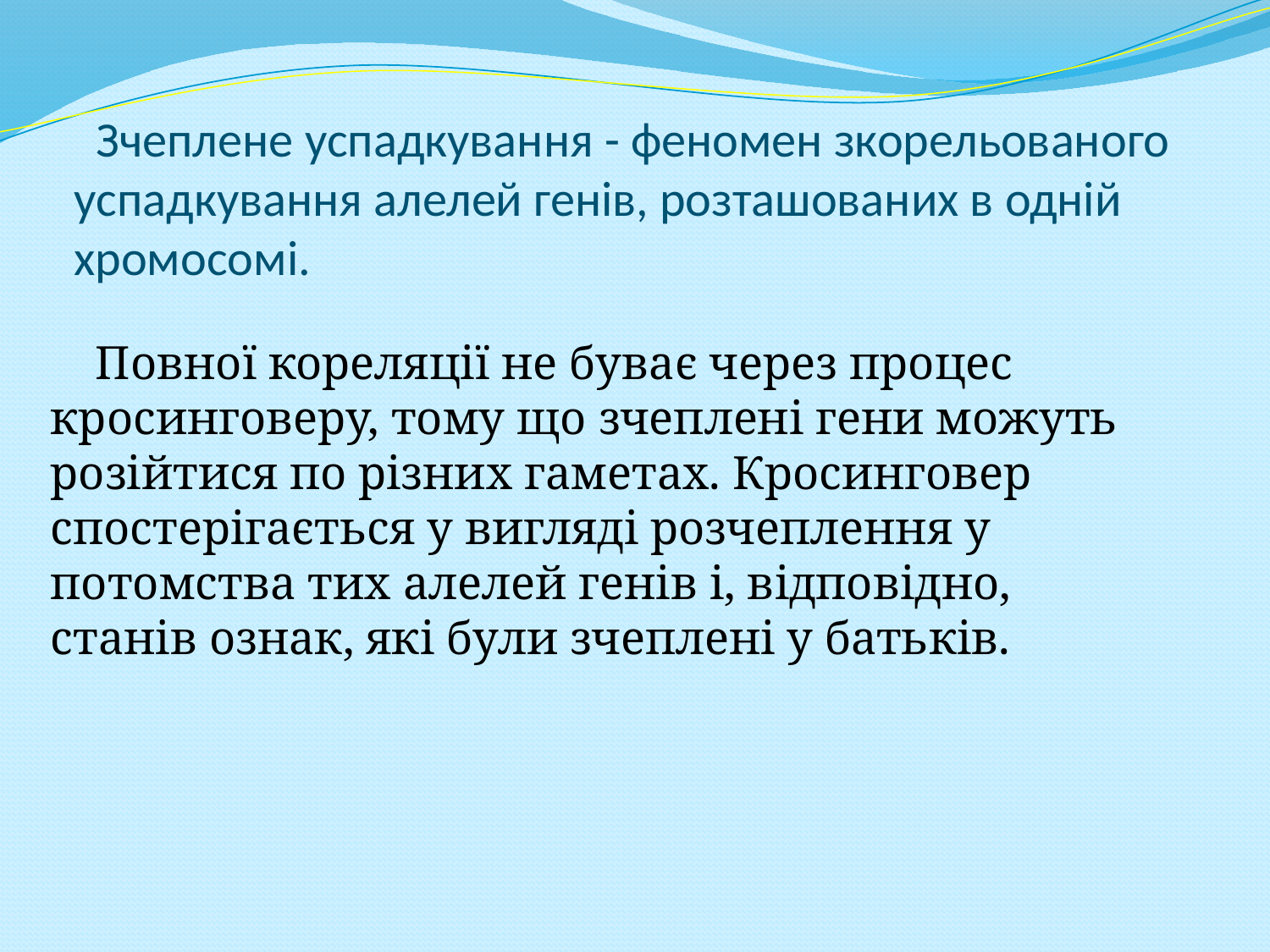

# Зчеплене успадкування - феномен зкорельованого успадкування алелей генів, розташованих в одній хромосомі.
       Повної кореляції не буває через процес кросинговеру, тому що зчеплені гени можуть розійтися по різних гаметах. Кросинговер спостерігається у вигляді розчеплення у потомства тих алелей генів і, відповідно, станів ознак, які були зчеплені у батьків.